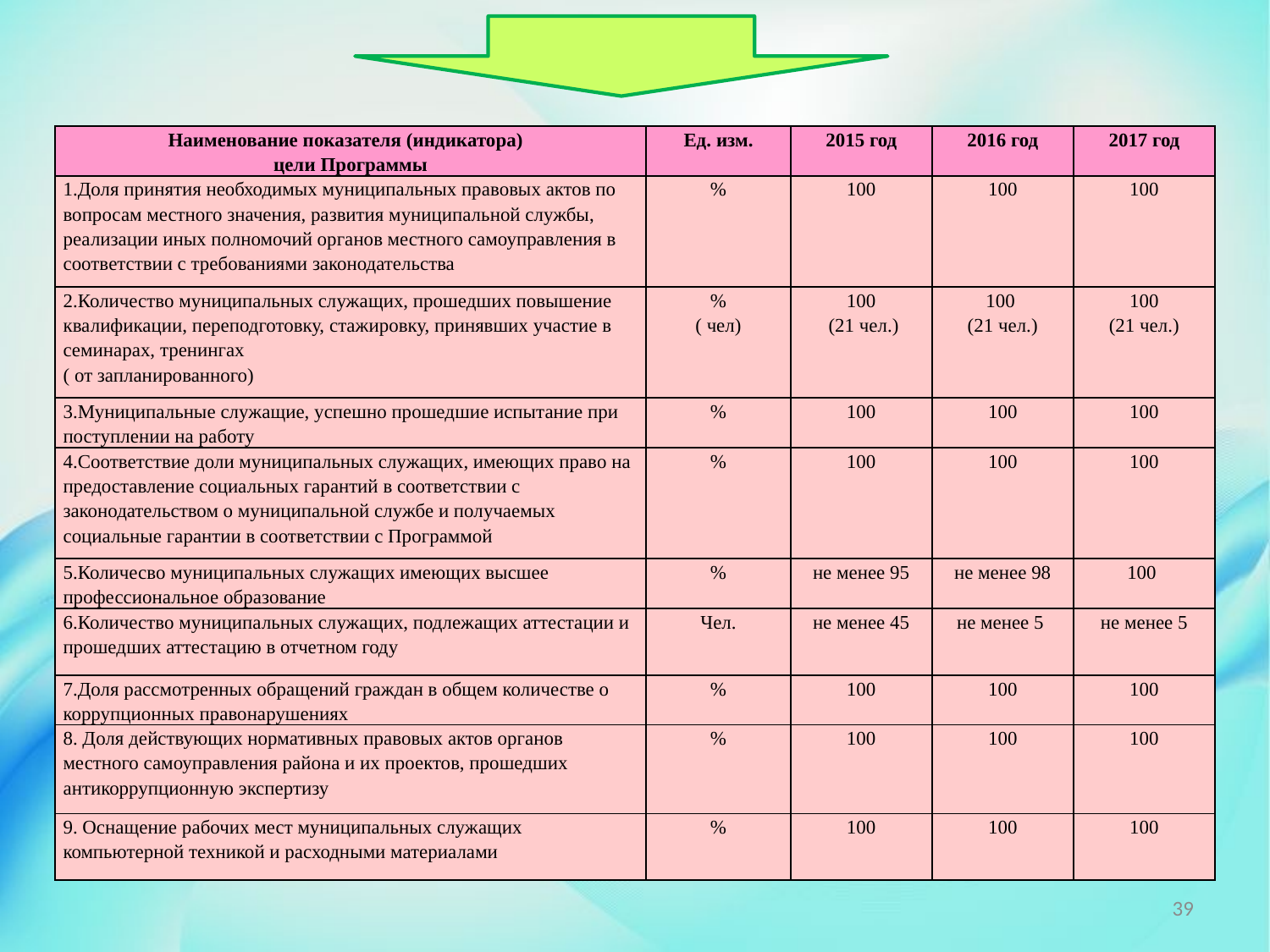

| Наименование показателя (индикатора) цели Программы | Ед. изм. | 2015 год | 2016 год | 2017 год |
| --- | --- | --- | --- | --- |
| 1.Доля принятия необходимых муниципальных правовых актов по вопросам местного значения, развития муниципальной службы, реализации иных полномочий органов местного самоуправления в соответствии с требованиями законодательства | % | 100 | 100 | 100 |
| 2.Количество муниципальных служащих, прошедших повышение квалификации, переподготовку, стажировку, принявших участие в семинарах, тренингах ( от запланированного) | % ( чел) | 100 (21 чел.) | 100 (21 чел.) | 100 (21 чел.) |
| 3.Муниципальные служащие, успешно прошедшие испытание при поступлении на работу | % | 100 | 100 | 100 |
| 4.Соответствие доли муниципальных служащих, имеющих право на предоставление социальных гарантий в соответствии с законодательством о муниципальной службе и получаемых социальные гарантии в соответствии с Программой | % | 100 | 100 | 100 |
| 5.Количесво муниципальных служащих имеющих высшее профессиональное образование | % | не менее 95 | не менее 98 | 100 |
| 6.Количество муниципальных служащих, подлежащих аттестации и прошедших аттестацию в отчетном году | Чел. | не менее 45 | не менее 5 | не менее 5 |
| 7.Доля рассмотренных обращений граждан в общем количестве о коррупционных правонарушениях | % | 100 | 100 | 100 |
| 8. Доля действующих нормативных правовых актов органов местного самоуправления района и их проектов, прошедших антикоррупционную экспертизу | % | 100 | 100 | 100 |
| 9. Оснащение рабочих мест муниципальных служащих компьютерной техникой и расходными материалами | % | 100 | 100 | 100 |
39